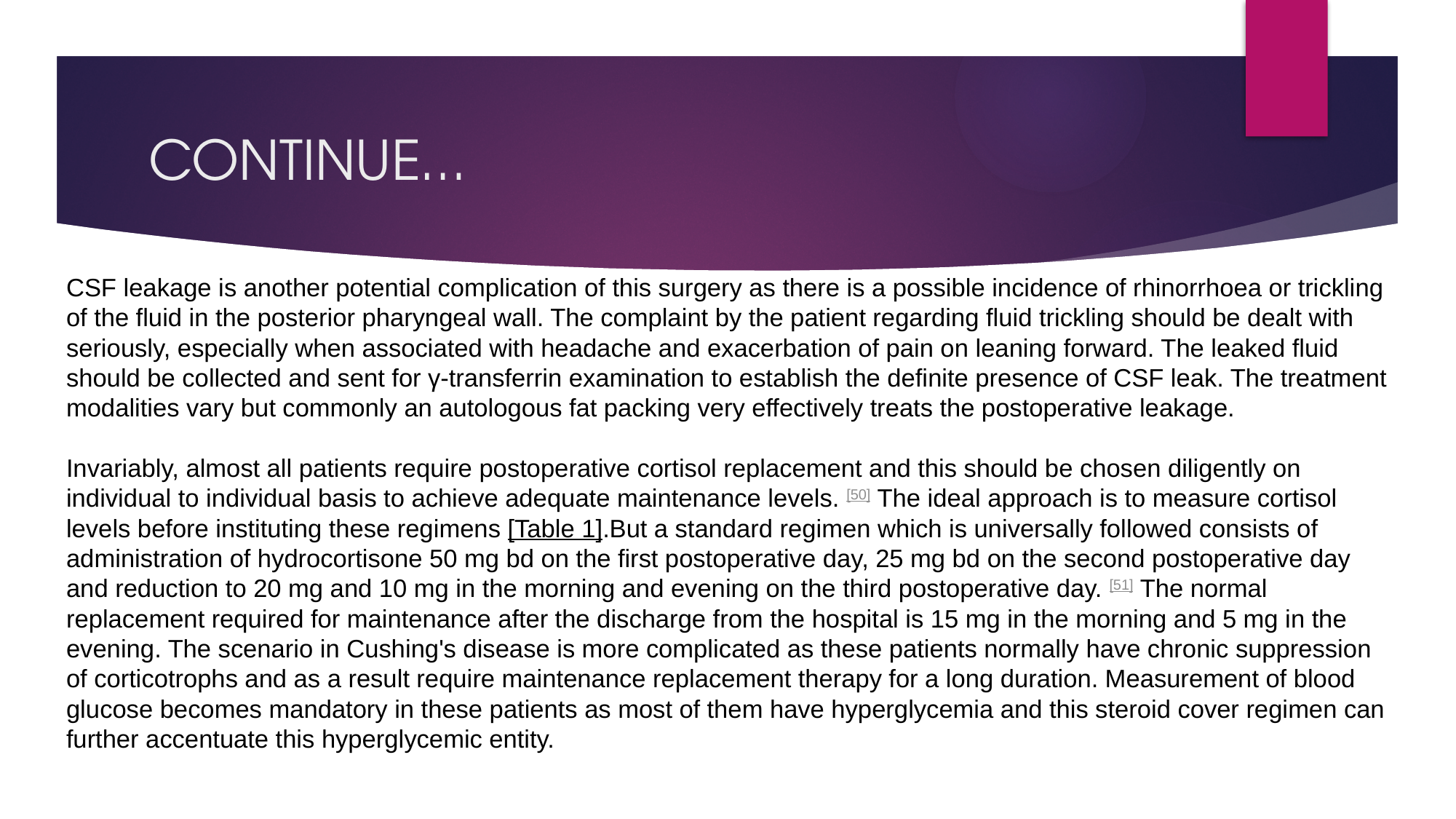

# CONTINUE…
CSF leakage is another potential complication of this surgery as there is a possible incidence of rhinorrhoea or trickling of the fluid in the posterior pharyngeal wall. The complaint by the patient regarding fluid trickling should be dealt with seriously, especially when associated with headache and exacerbation of pain on leaning forward. The leaked fluid should be collected and sent for γ-transferrin examination to establish the definite presence of CSF leak. The treatment modalities vary but commonly an autologous fat packing very effectively treats the postoperative leakage.
Invariably, almost all patients require postoperative cortisol replacement and this should be chosen diligently on individual to individual basis to achieve adequate maintenance levels. [50] The ideal approach is to measure cortisol levels before instituting these regimens [Table 1].But a standard regimen which is universally followed consists of administration of hydrocortisone 50 mg bd on the first postoperative day, 25 mg bd on the second postoperative day and reduction to 20 mg and 10 mg in the morning and evening on the third postoperative day. [51] The normal replacement required for maintenance after the discharge from the hospital is 15 mg in the morning and 5 mg in the evening. The scenario in Cushing's disease is more complicated as these patients normally have chronic suppression of corticotrophs and as a result require maintenance replacement therapy for a long duration. Measurement of blood glucose becomes mandatory in these patients as most of them have hyperglycemia and this steroid cover regimen can further accentuate this hyperglycemic entity.